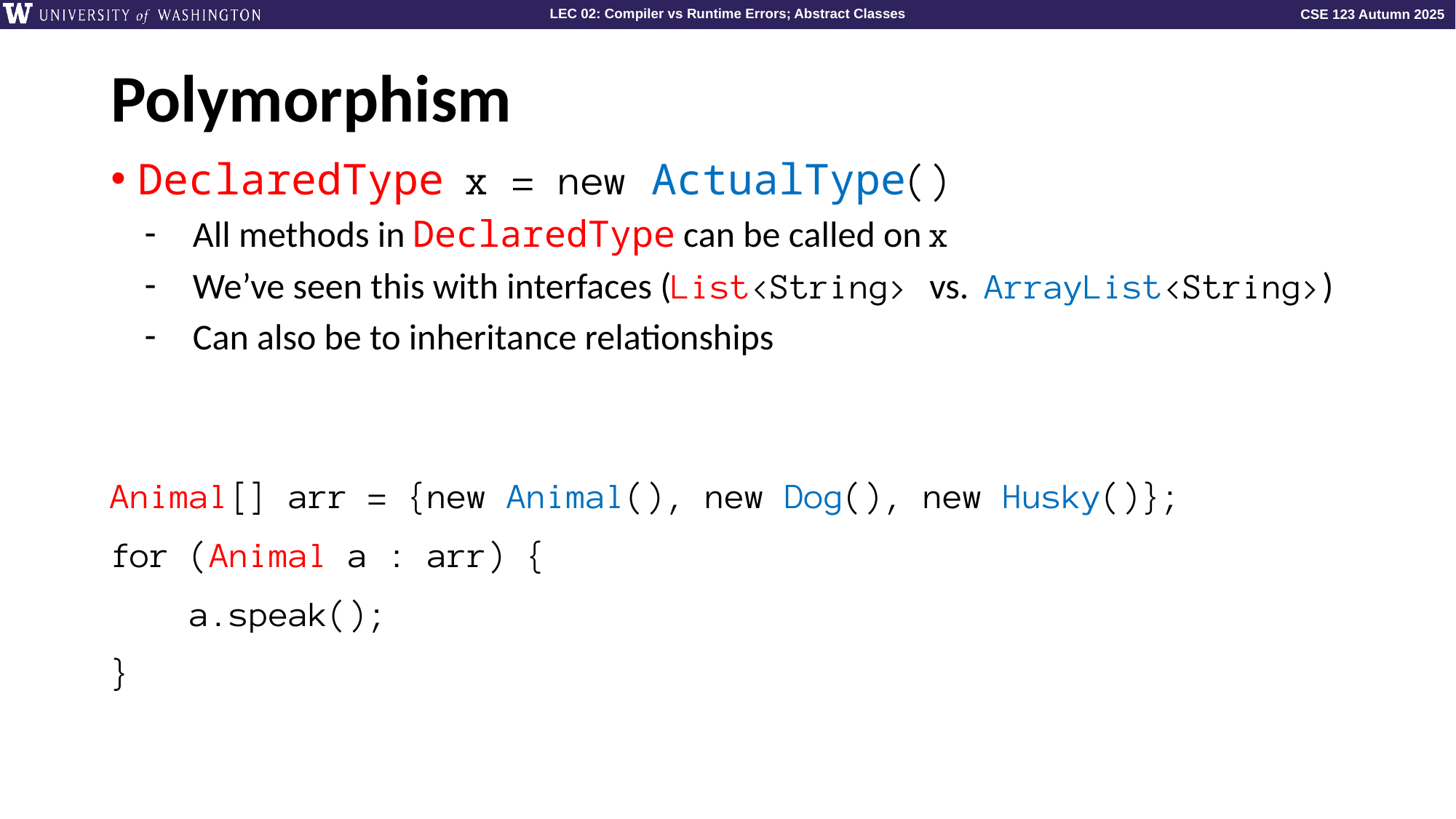

# Polymorphism
DeclaredType x = new ActualType()
All methods in DeclaredType can be called on x
We’ve seen this with interfaces (List<String> vs.  ArrayList<String>)
Can also be to inheritance relationships

Animal[] arr = {new Animal(), new Dog(), new Husky()};
for (Animal a : arr) {
    a.speak();
}